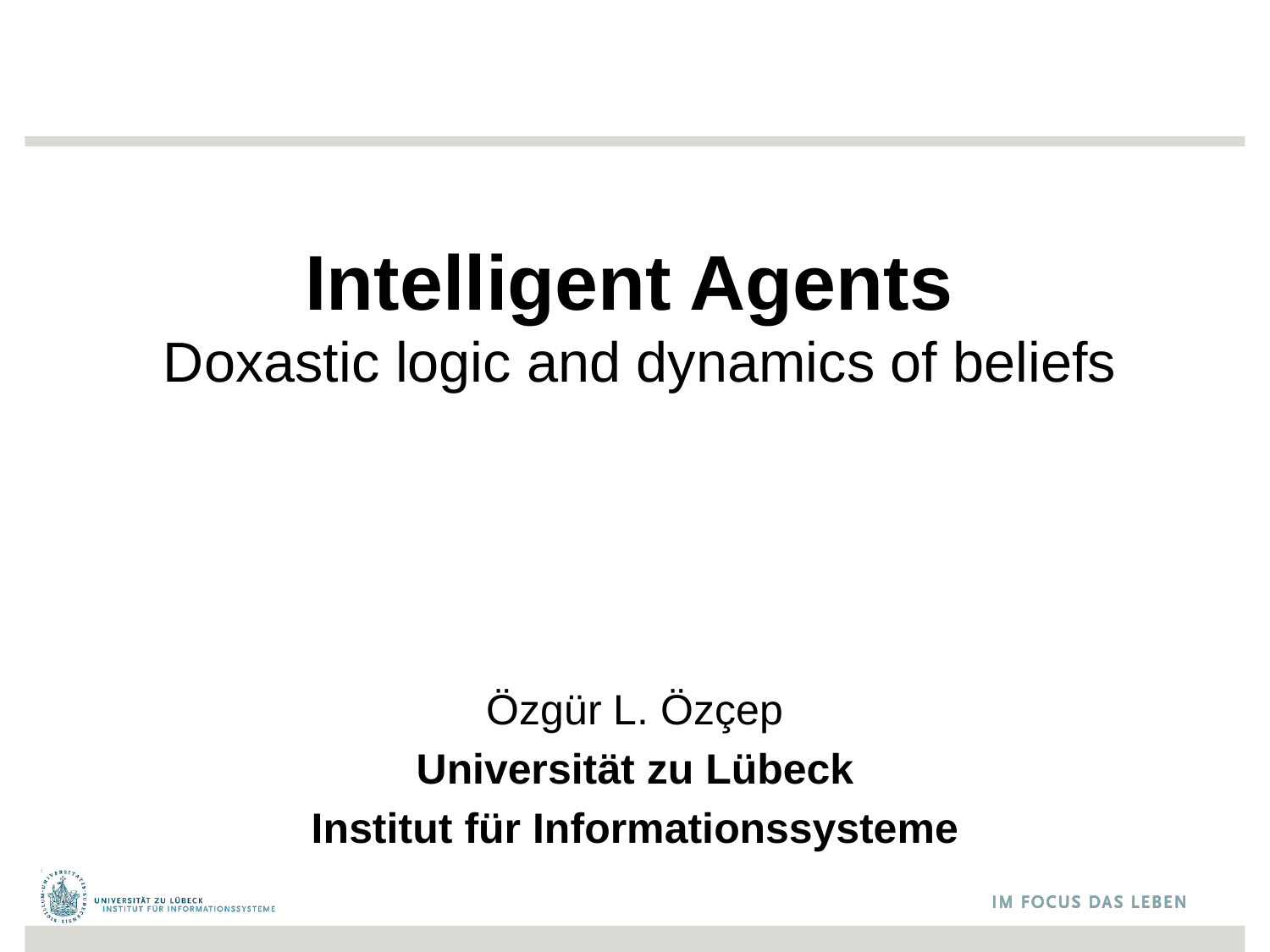

# Intelligent Agents Doxastic logic and dynamics of beliefs
Özgür L. Özçep
Universität zu Lübeck
Institut für Informationssysteme